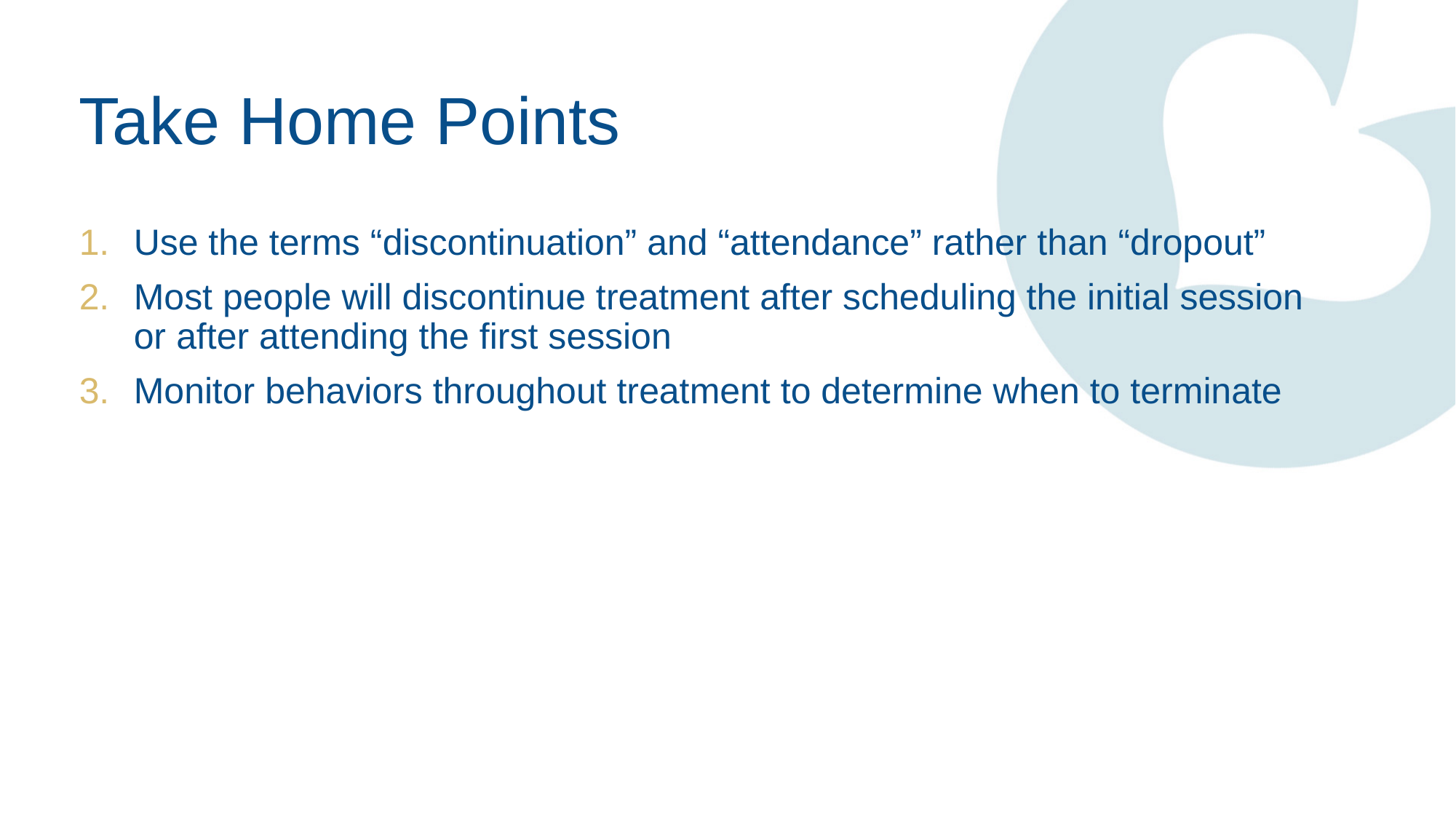

# Take Home Points
Use the terms “discontinuation” and “attendance” rather than “dropout”
Most people will discontinue treatment after scheduling the initial session or after attending the first session
Monitor behaviors throughout treatment to determine when to terminate